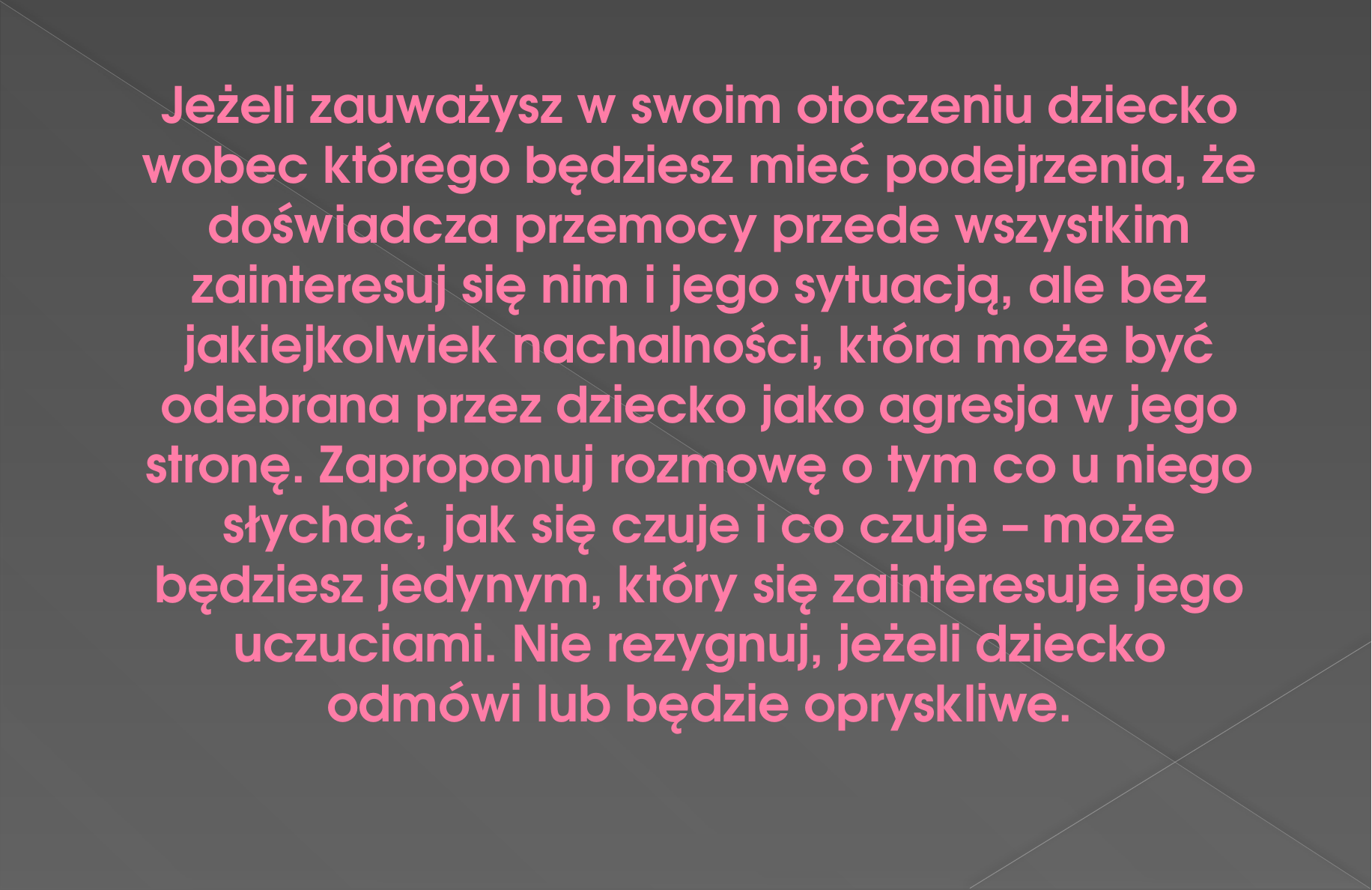

# Jeżeli zauważysz w swoim otoczeniu dziecko wobec którego będziesz mieć podejrzenia, że doświadcza przemocy przede wszystkim zainteresuj się nim i jego sytuacją, ale bez jakiejkolwiek nachalności, która może być odebrana przez dziecko jako agresja w jego stronę. Zaproponuj rozmowę o tym co u niego słychać, jak się czuje i co czuje – może będziesz jedynym, który się zainteresuje jego uczuciami. Nie rezygnuj, jeżeli dziecko odmówi lub będzie opryskliwe.